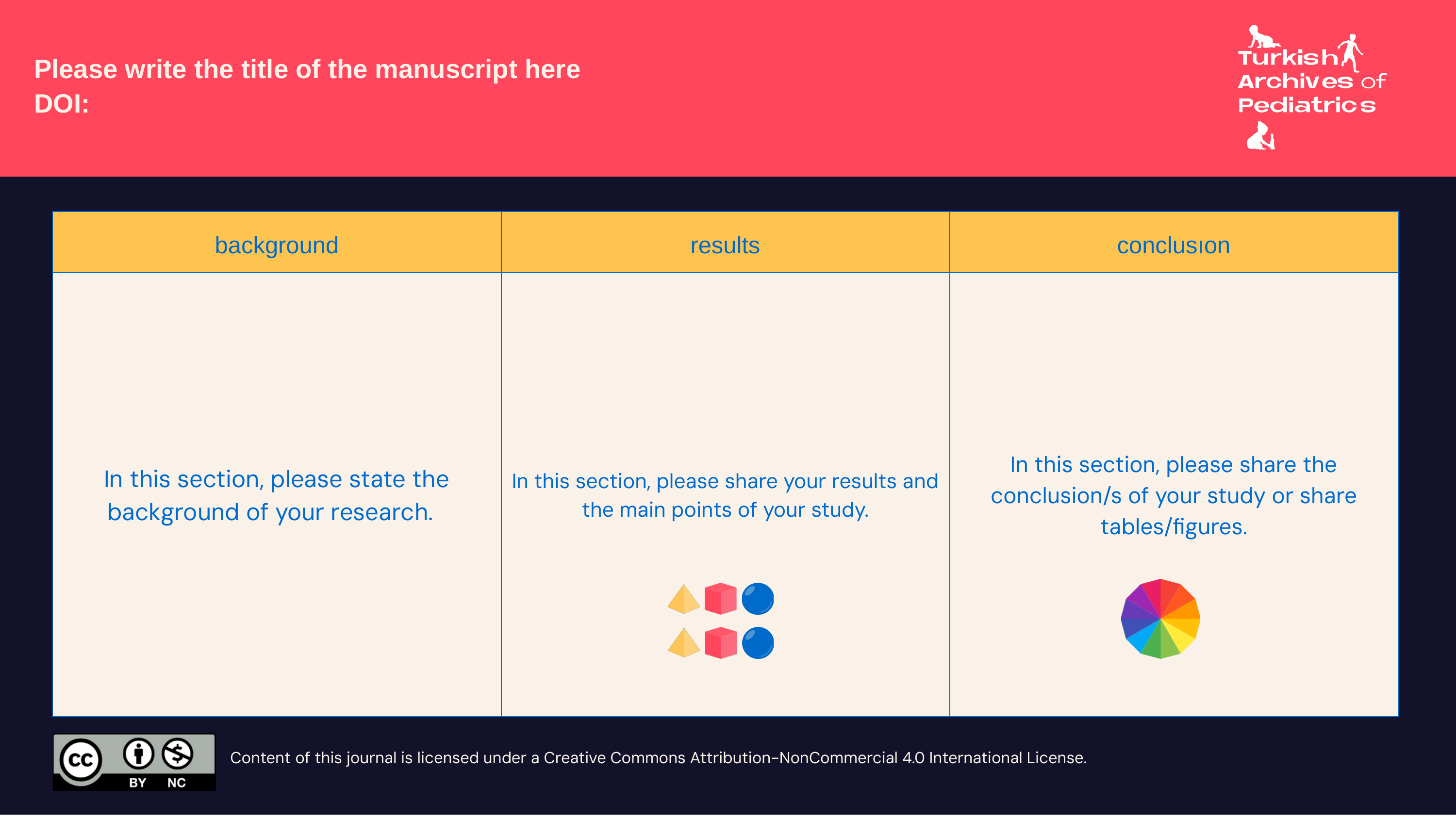

Please write the title of the manuscript here
DOI:
| background | results | conclusıon |
| --- | --- | --- |
| In this section, please state the background of your research. | In this section, please share your results and the main points of your study. | In this section, please share the conclusion/s of your study or share tables/figures. |

Content of this journal is licensed under a Creative Commons Attribution-NonCommercial 4.0 International License.